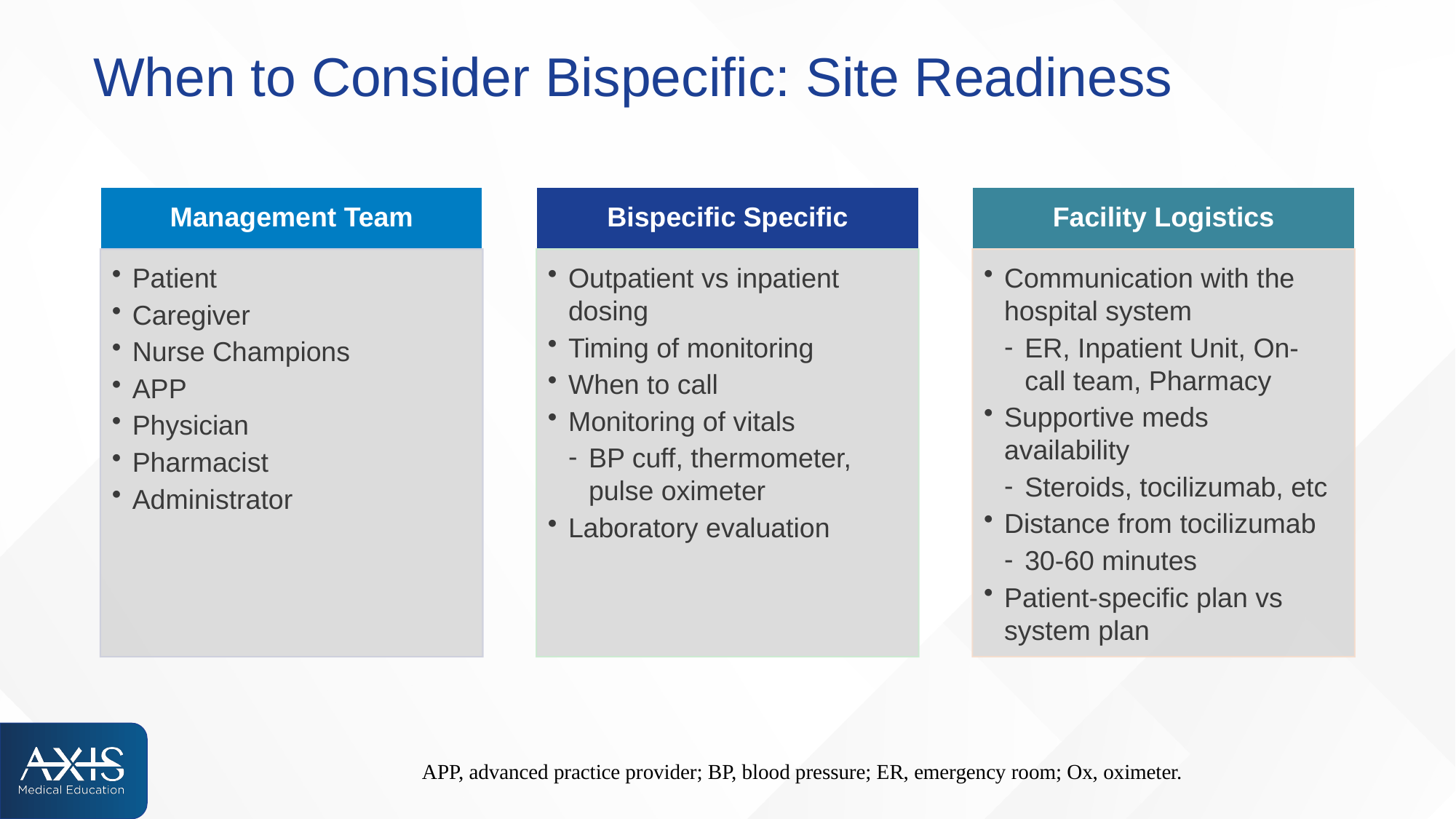

# When to Consider Bispecific: Site Readiness
Management Team
Patient
Caregiver
Nurse Champions
APP
Physician
Pharmacist
Administrator
Bispecific Specific
Outpatient vs inpatient dosing
Timing of monitoring
When to call
Monitoring of vitals
BP cuff, thermometer, pulse oximeter
Laboratory evaluation
Facility Logistics
Communication with the hospital system
ER, Inpatient Unit, On-call team, Pharmacy
Supportive meds availability
Steroids, tocilizumab, etc
Distance from tocilizumab
30-60 minutes
Patient-specific plan vs system plan
APP, advanced practice provider; BP, blood pressure; ER, emergency room; Ox, oximeter.